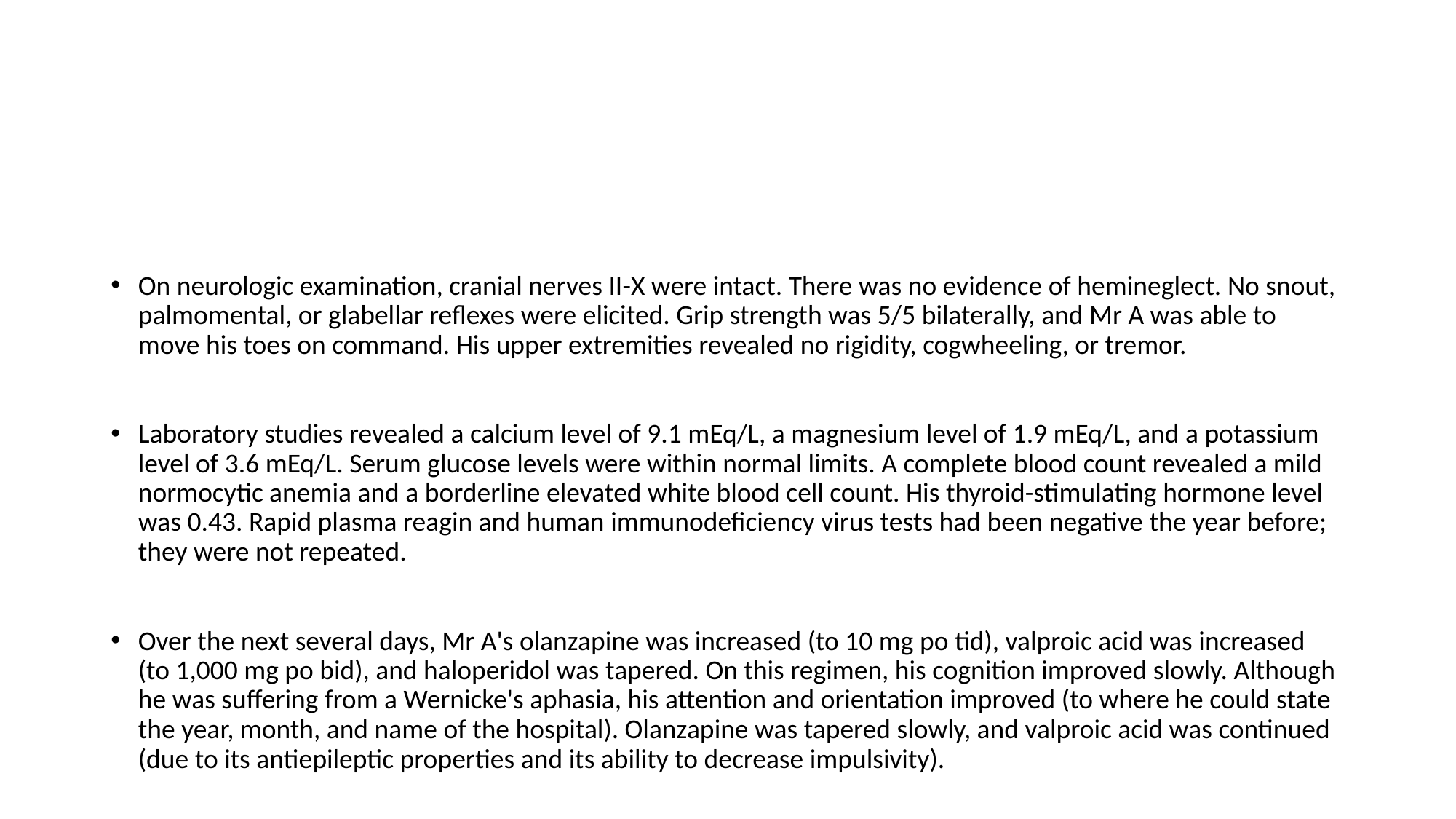

#

On neurologic examination, cranial nerves II-X were intact. There was no evidence of hemineglect. No snout, palmomental, or glabellar reflexes were elicited. Grip strength was 5/5 bilaterally, and Mr A was able to move his toes on command. His upper extremities revealed no rigidity, cogwheeling, or tremor.

Laboratory studies revealed a calcium level of 9.1 mEq/L, a magnesium level of 1.9 mEq/L, and a potassium level of 3.6 mEq/L. Serum glucose levels were within normal limits. A complete blood count revealed a mild normocytic anemia and a borderline elevated white blood cell count. His thyroid-stimulating hormone level was 0.43. Rapid plasma reagin and human immunodeficiency virus tests had been negative the year before; they were not repeated.

Over the next several days, Mr A's olanzapine was increased (to 10 mg po tid), valproic acid was increased (to 1,000 mg po bid), and haloperidol was tapered. On this regimen, his cognition improved slowly. Although he was suffering from a Wernicke's aphasia, his attention and orientation improved (to where he could state the year, month, and name of the hospital). Olanzapine was tapered slowly, and valproic acid was continued (due to its antiepileptic properties and its ability to decrease impulsivity).

On hospital day 14, he was transferred to a rehabilitation center that specializes in the care of patients with an acute brain injury.